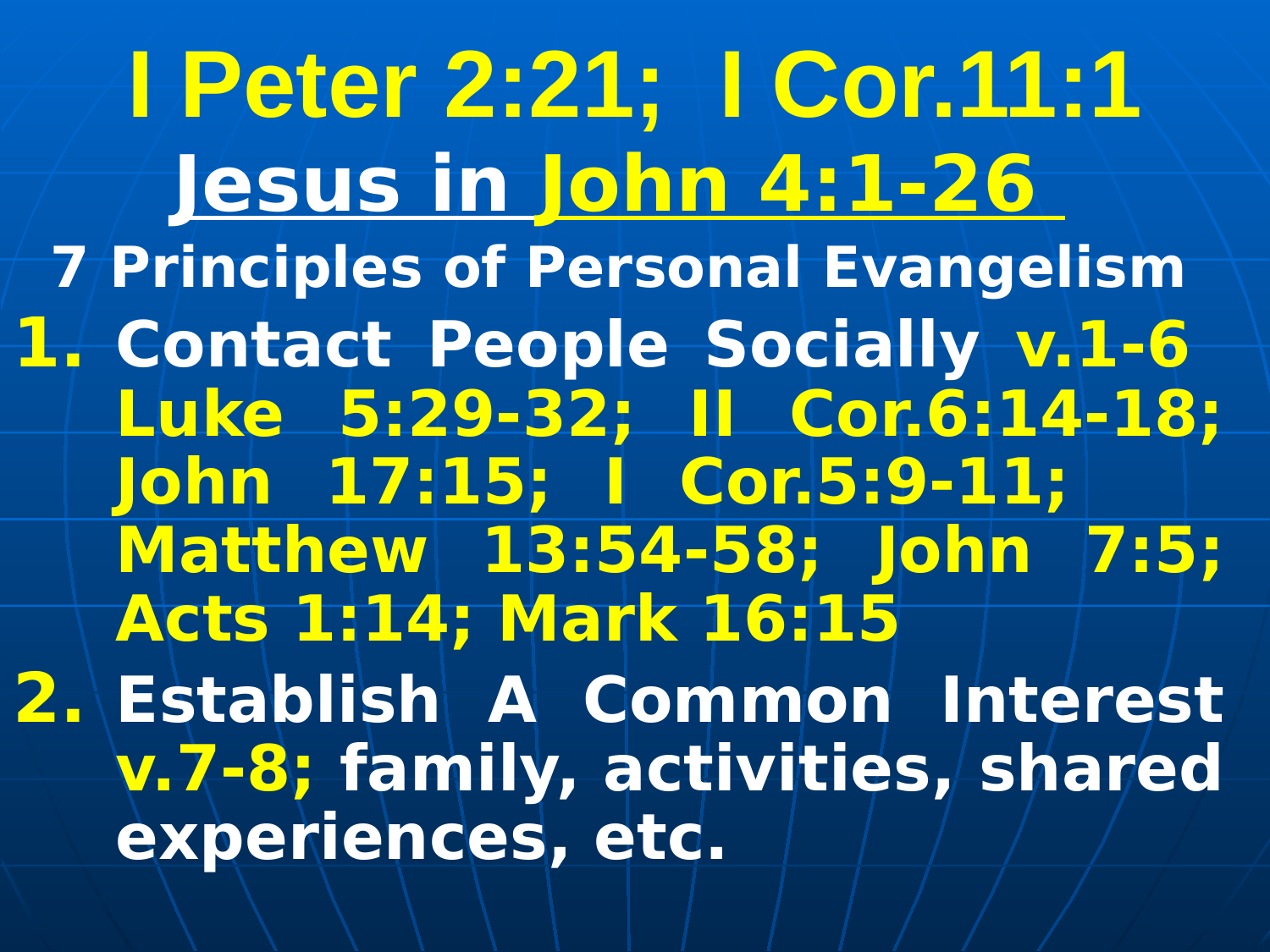

# I Peter 2:21;  I Cor.11:1
Jesus in John 4:1-26
7 Principles of Personal Evangelism
Contact People Socially v.1-6  Luke 5:29-32; II Cor.6:14-18; John 17:15; I Cor.5:9-11;    Matthew 13:54-58; John 7:5; Acts 1:14; Mark 16:15
Establish A Common Interest v.7-8; family, activities, shared experiences, etc.